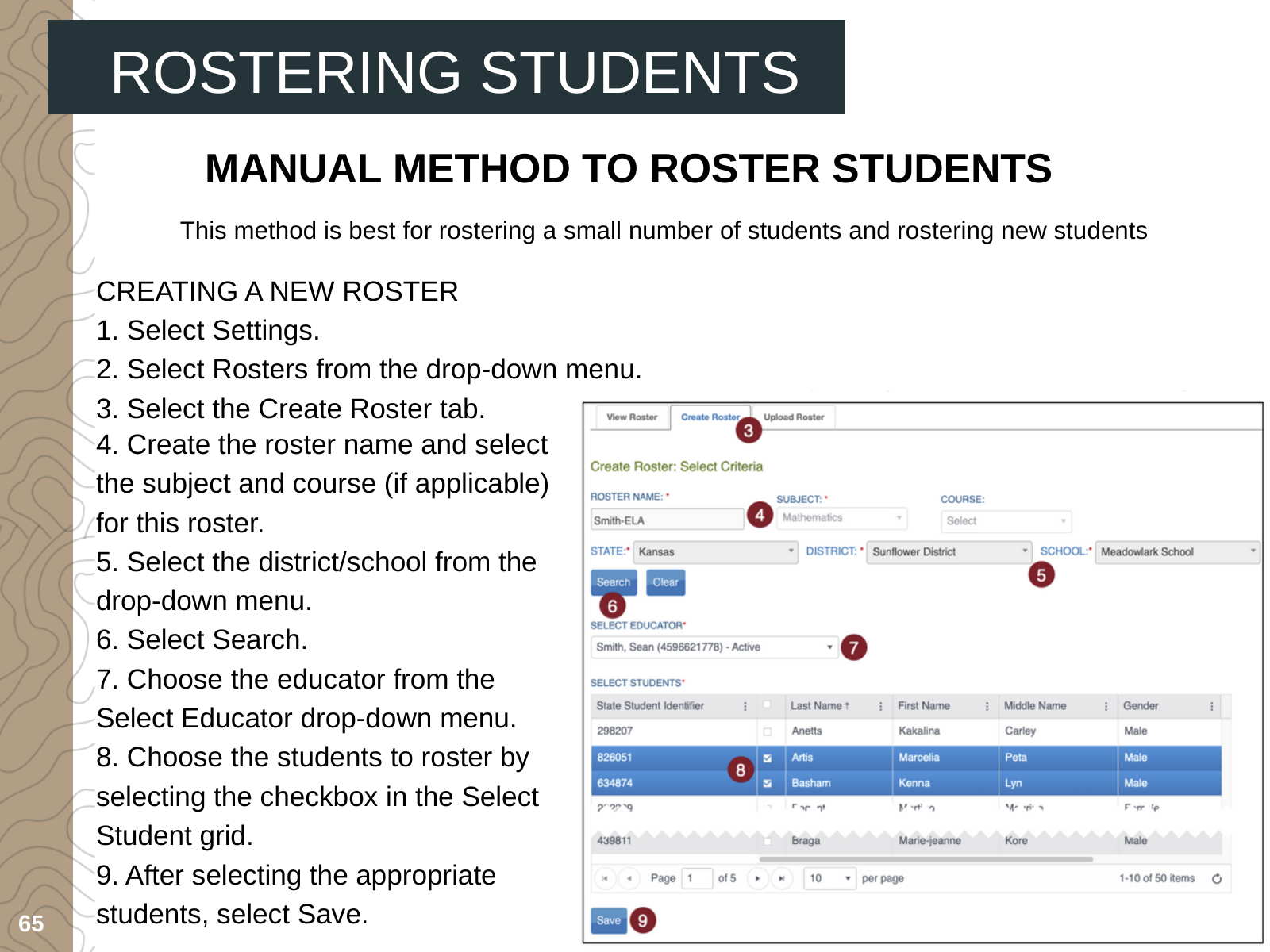

ROSTERING STUDENTS

MANUAL METHOD TO ROSTER STUDENTS
This method is best for rostering a small number of students and rostering new students
CREATING A NEW ROSTER
1. Select Settings.
2. Select Rosters from the drop-down menu.
3. Select the Create Roster tab.

4. Create the roster name and select the subject and course (if applicable) for this roster.
5. Select the district/school from the drop-down menu.
6. Select Search.
7. Choose the educator from the Select Educator drop-down menu.
8. Choose the students to roster by selecting the checkbox in the Select Student grid.
9. After selecting the appropriate students, select Save.

65